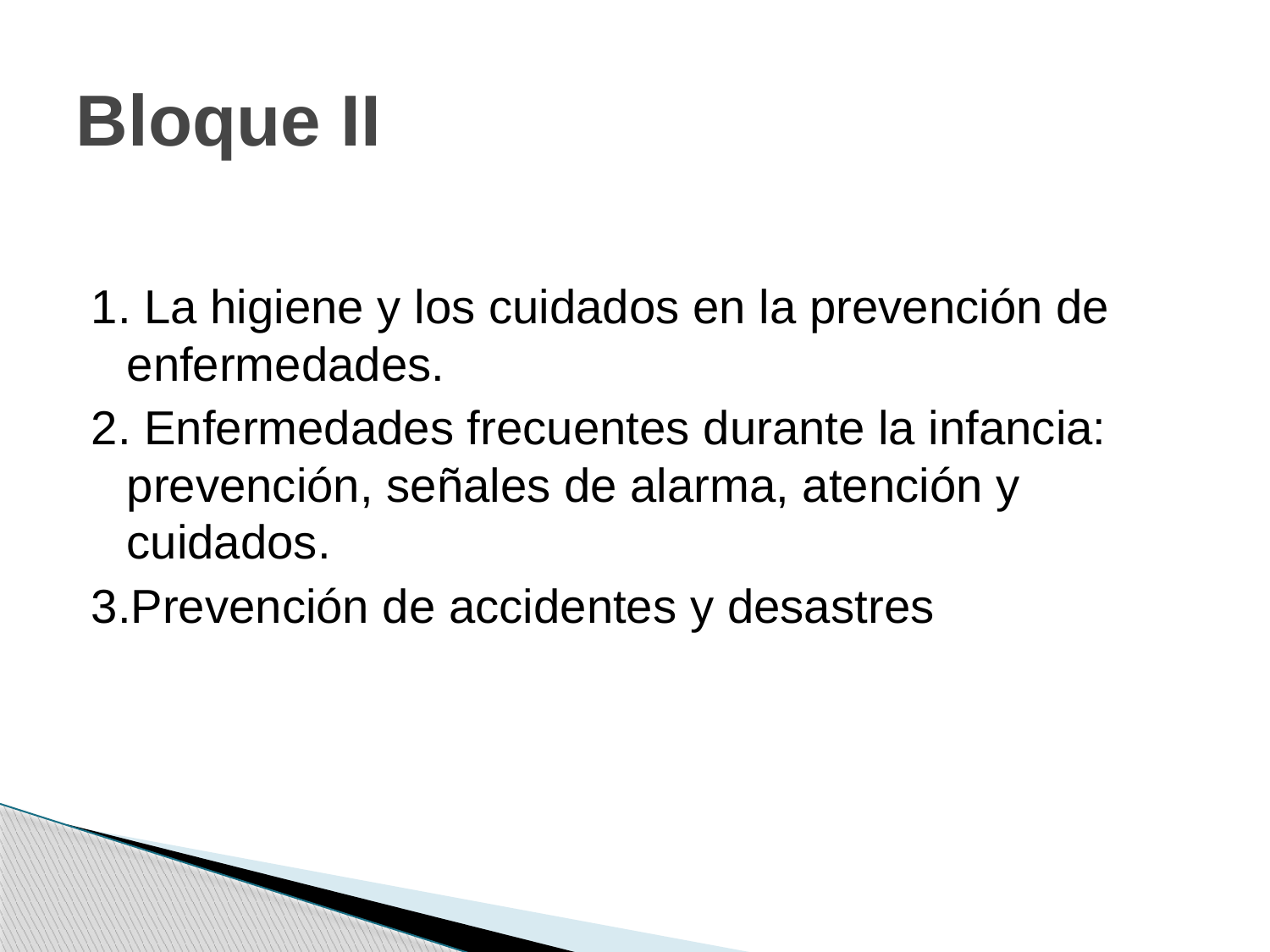

# Bloque II

1. La higiene y los cuidados en la prevención de enfermedades.
2. Enfermedades frecuentes durante la infancia: prevención, señales de alarma, atención y cuidados.
3.Prevención de accidentes y desastres